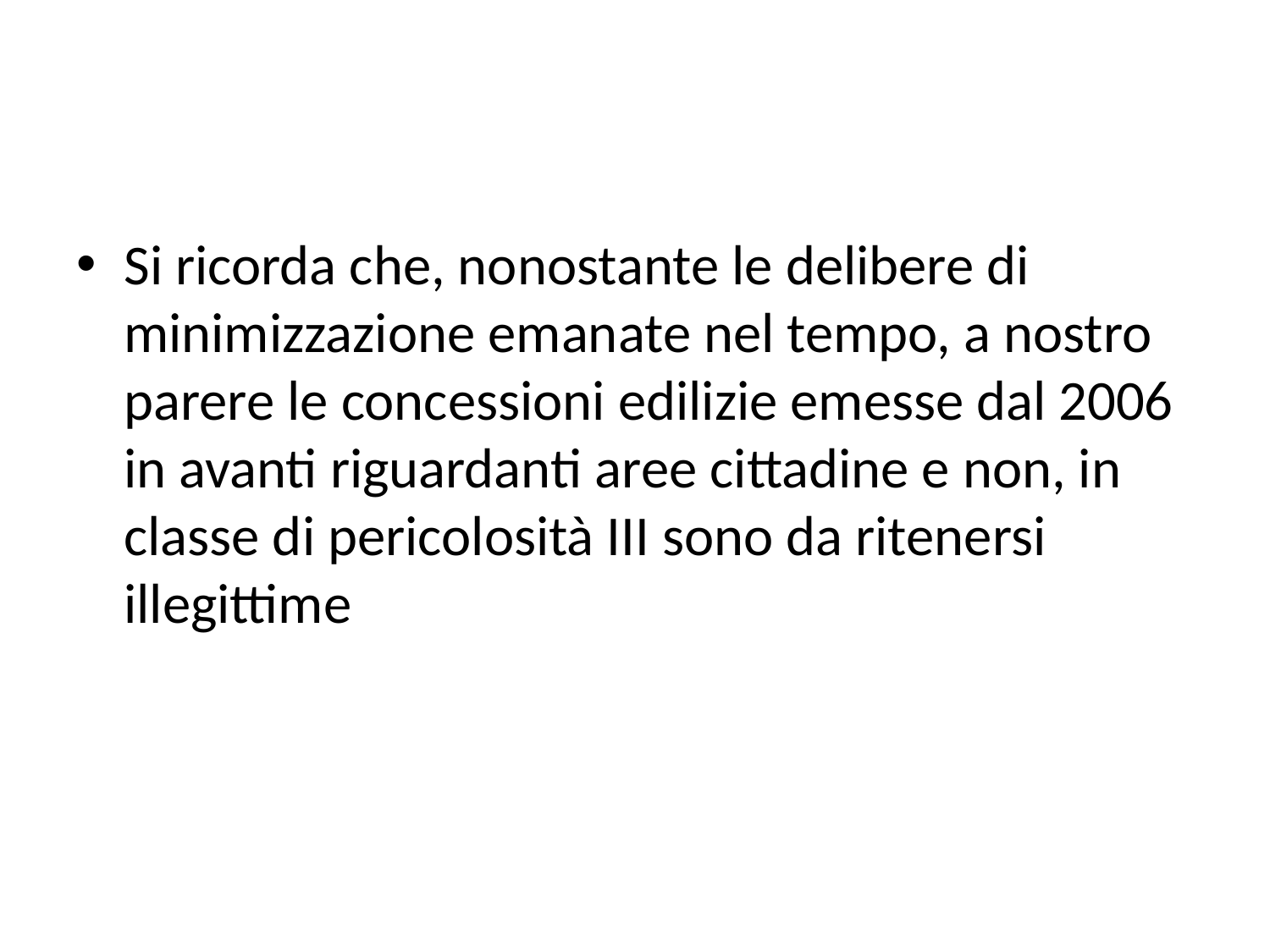

#
Si ricorda che, nonostante le delibere di minimizzazione emanate nel tempo, a nostro parere le concessioni edilizie emesse dal 2006 in avanti riguardanti aree cittadine e non, in classe di pericolosità III sono da ritenersi illegittime